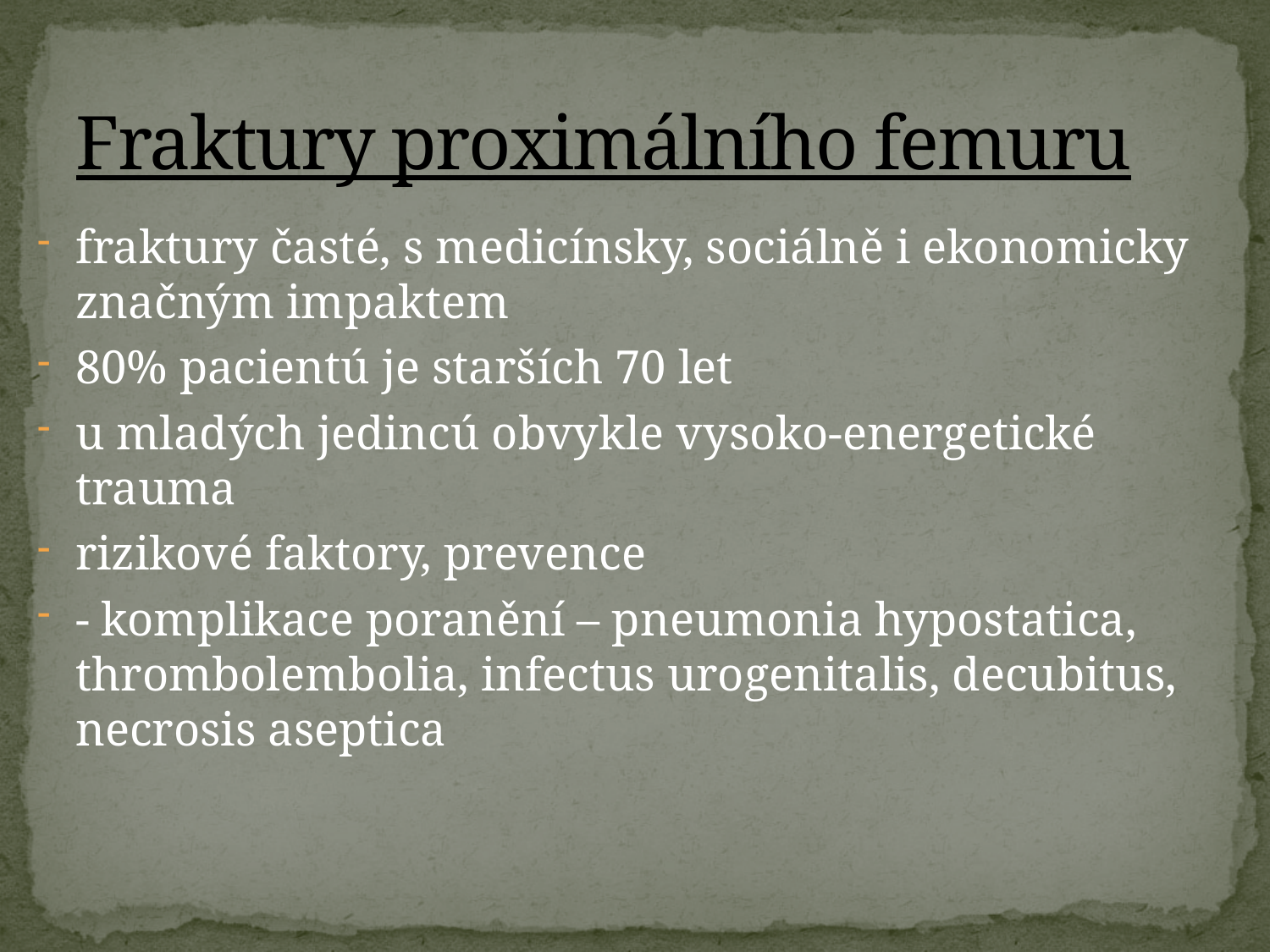

# Fraktury proximálního femuru
fraktury časté, s medicínsky, sociálně i ekonomicky značným impaktem
80% pacientú je starších 70 let
u mladých jedincú obvykle vysoko-energetické trauma
rizikové faktory, prevence
- komplikace poranění – pneumonia hypostatica, thrombolembolia, infectus urogenitalis, decubitus, necrosis aseptica